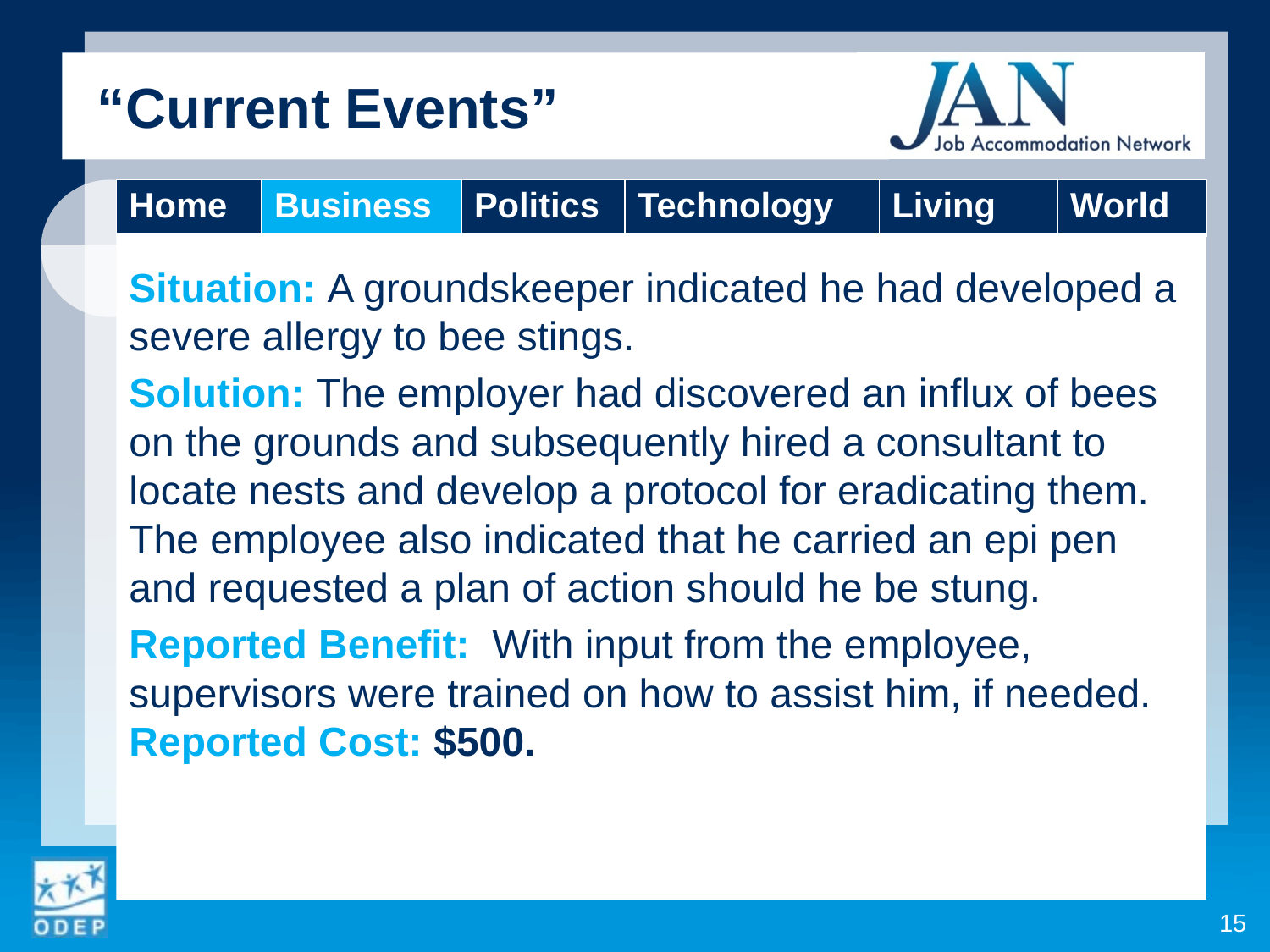

“Current Events”

Situation: A groundskeeper indicated he had developed a severe allergy to bee stings.
Solution: The employer had discovered an influx of bees on the grounds and subsequently hired a consultant to locate nests and develop a protocol for eradicating them. The employee also indicated that he carried an epi pen and requested a plan of action should he be stung.
Reported Benefit:  With input from the employee, supervisors were trained on how to assist him, if needed. Reported Cost: $500.
| Home | Business | Politics | Technology | Living | World |
| --- | --- | --- | --- | --- | --- |
15